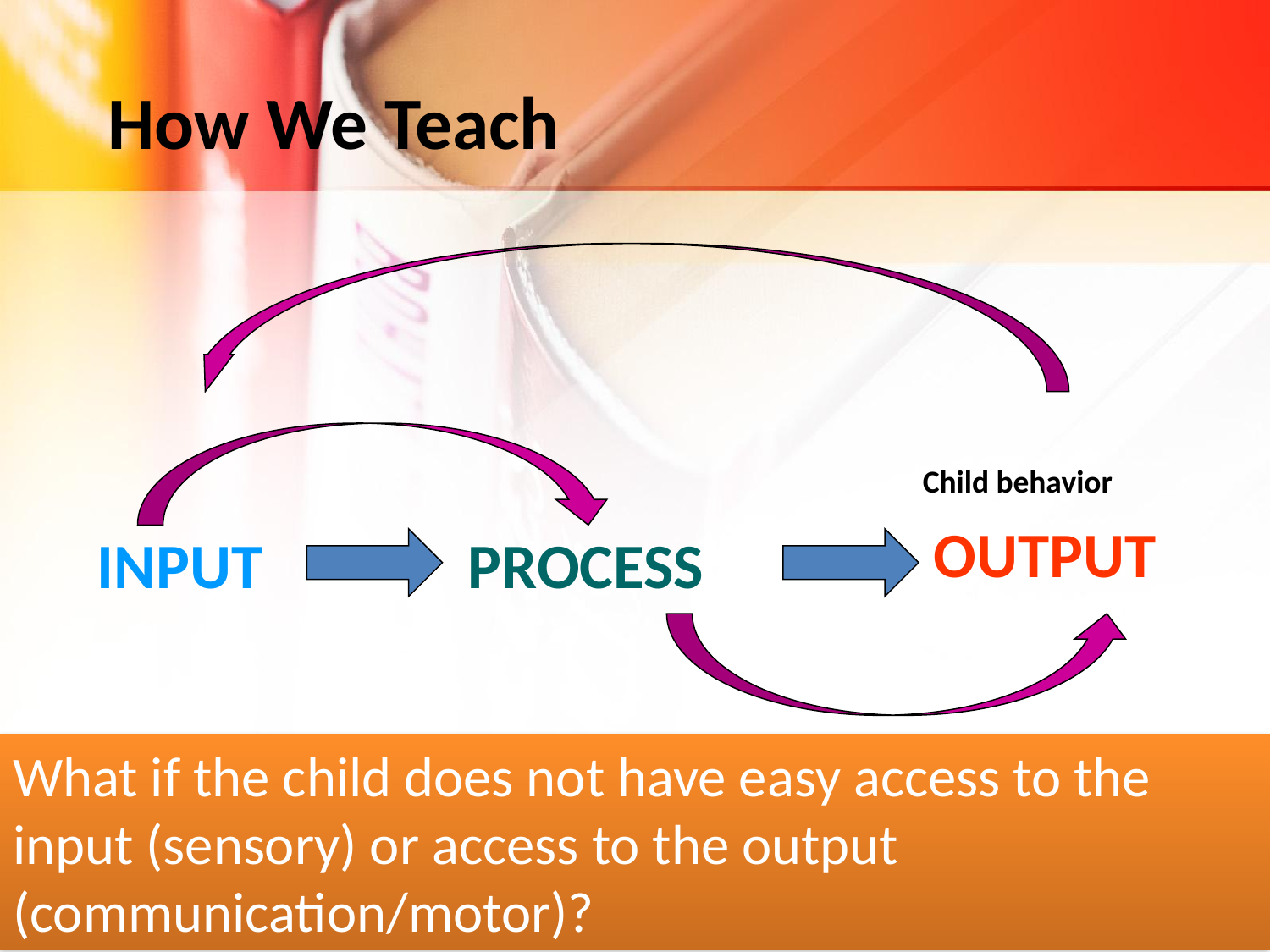

How We Teach

Child behavior
OUTPUT
INPUT
PROCESS

What if the child does not have easy access to the input (sensory) or access to the output (communication/motor)?